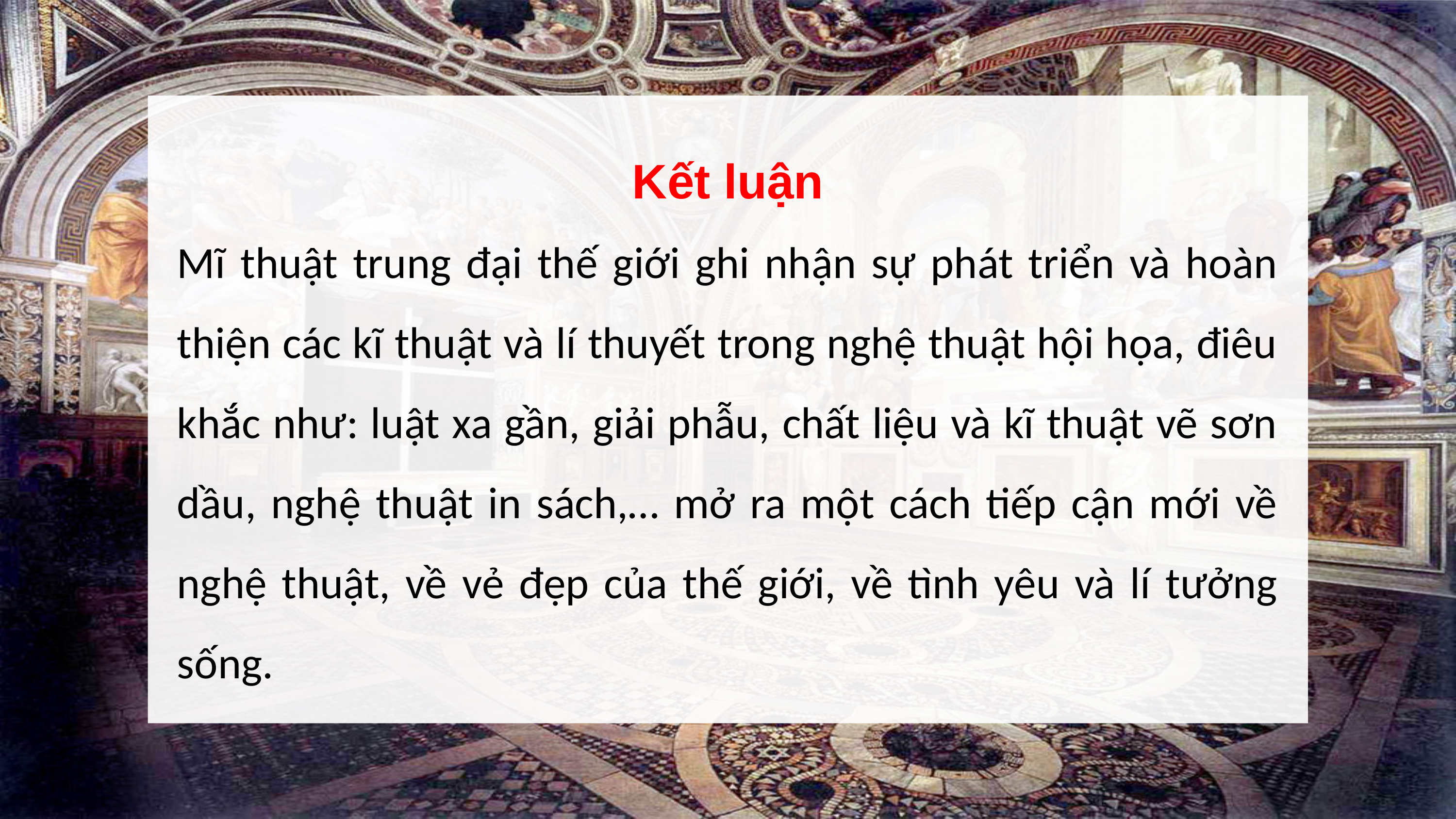

Kết luận
Mĩ thuật trung đại thế giới ghi nhận sự phát triển và hoàn thiện các kĩ thuật và lí thuyết trong nghệ thuật hội họa, điêu khắc như: luật xa gần, giải phẫu, chất liệu và kĩ thuật vẽ sơn dầu, nghệ thuật in sách,… mở ra một cách tiếp cận mới về nghệ thuật, về vẻ đẹp của thế giới, về tình yêu và lí tưởng sống.